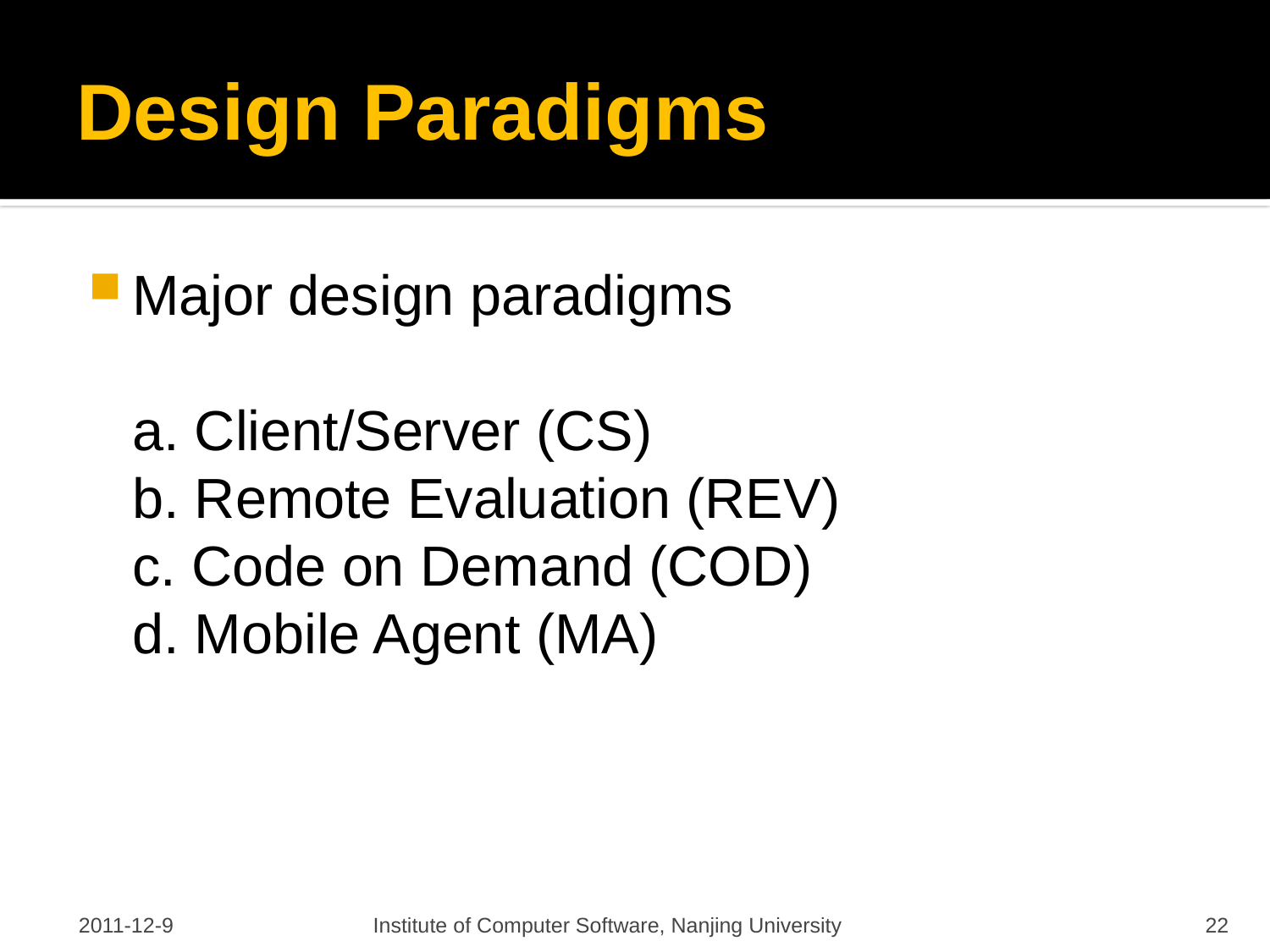

# Design Paradigms
Major design paradigms
a. Client/Server (CS)
b. Remote Evaluation (REV)
c. Code on Demand (COD)
d. Mobile Agent (MA)
2011-12-9
Institute of Computer Software, Nanjing University
22